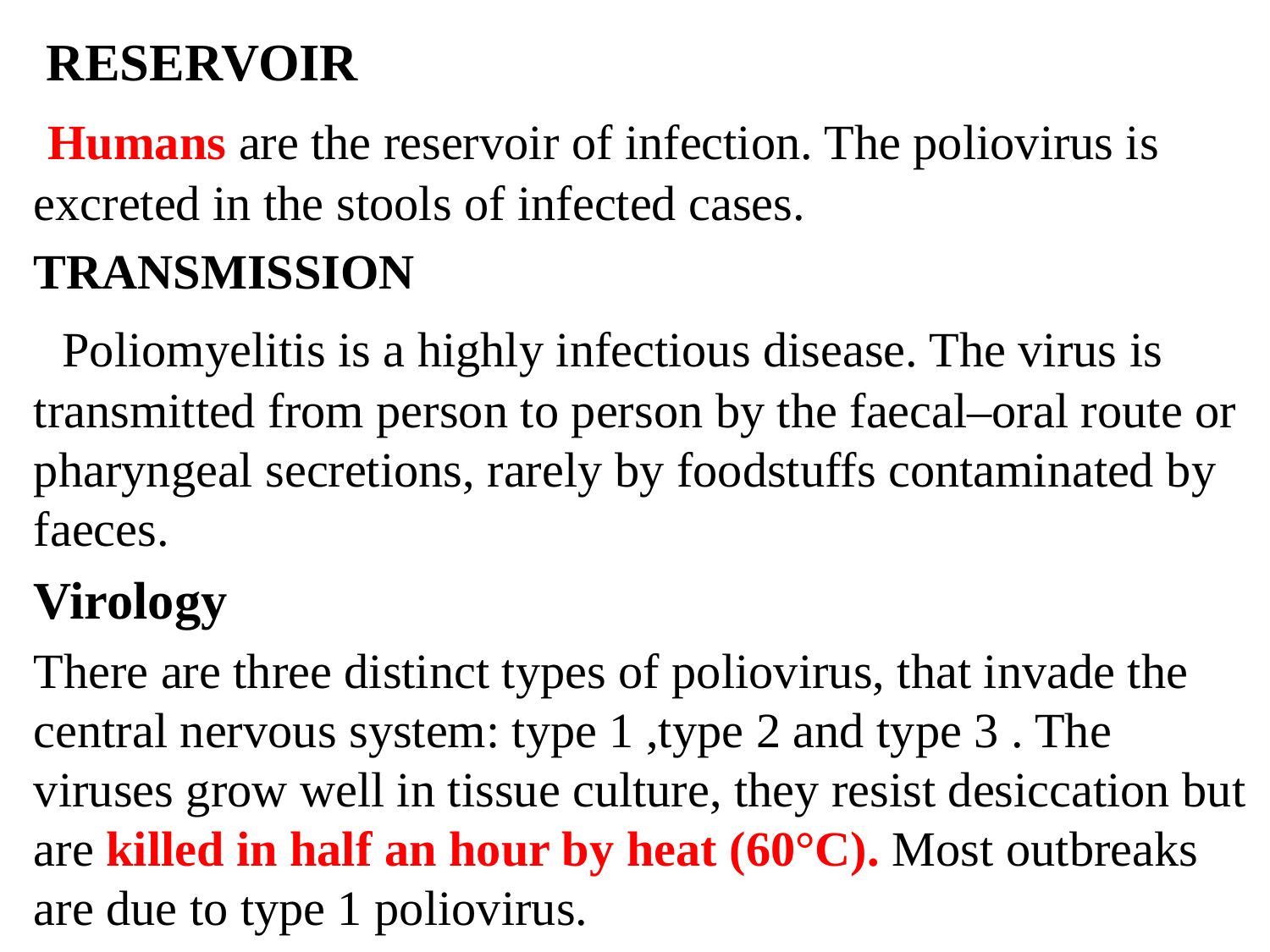

RESERVOIR
 Humans are the reservoir of infection. The poliovirus is excreted in the stools of infected cases.
TRANSMISSION
  Poliomyelitis is a highly infectious disease. The virus is transmitted from person to person by the faecal–oral route or pharyngeal secretions, rarely by foodstuffs contaminated by faeces.
Virology
There are three distinct types of poliovirus, that invade the central nervous system: type 1 ,type 2 and type 3 . The viruses grow well in tissue culture, they resist desiccation but are killed in half an hour by heat (60°C). Most outbreaks are due to type 1 poliovirus.